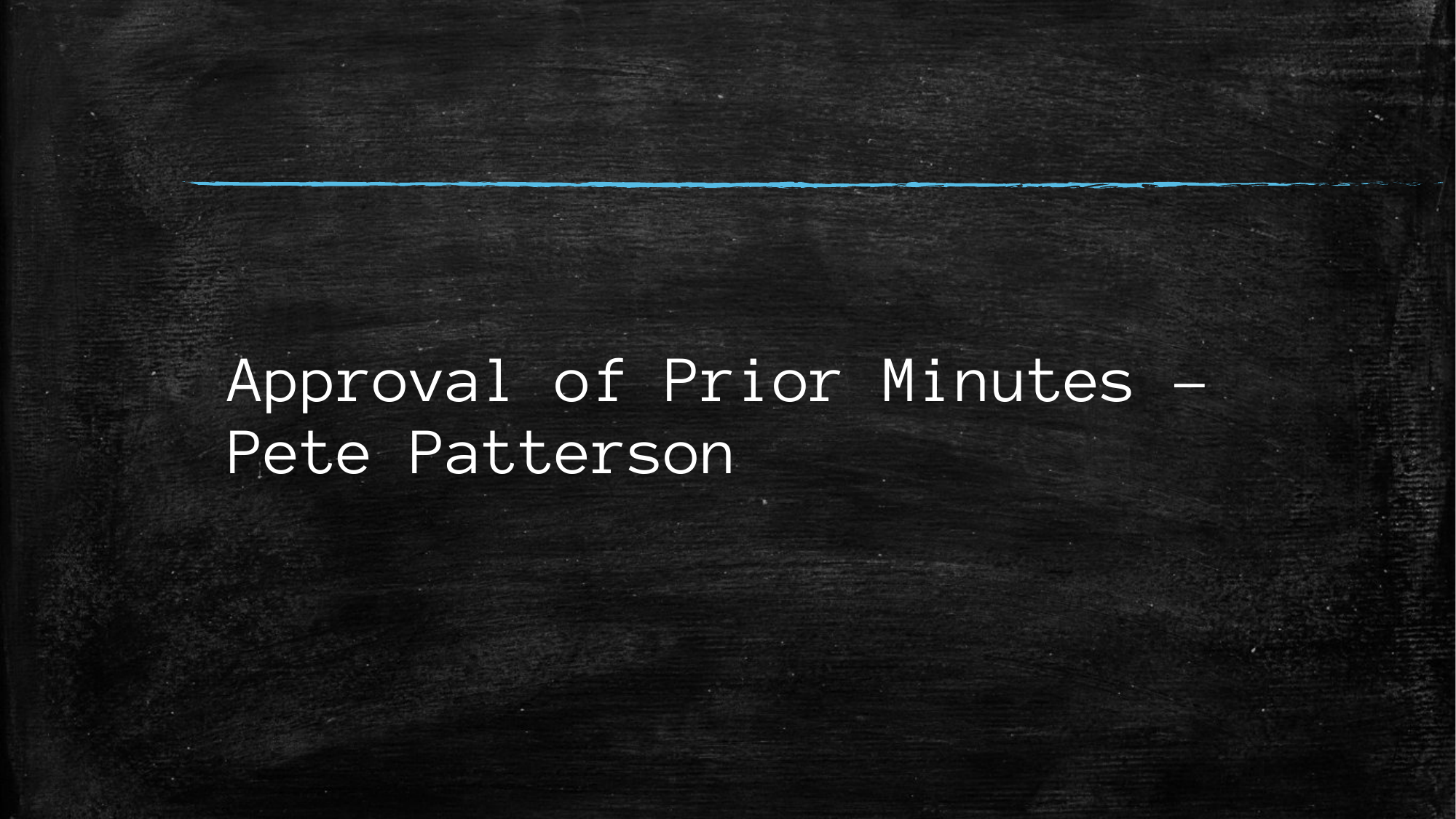

# Approval of Prior Minutes – Pete Patterson